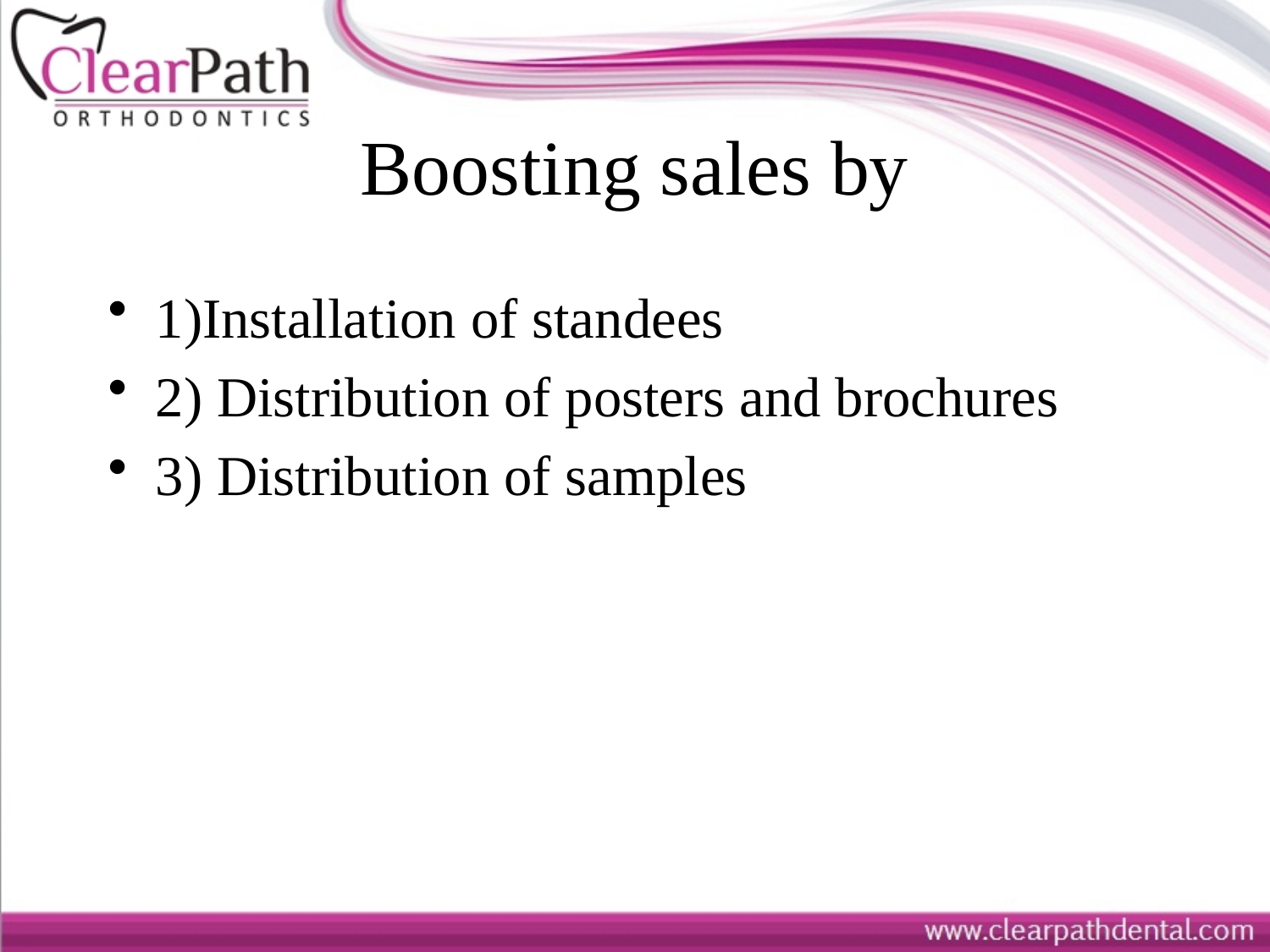

# Boosting sales by
1)Installation of standees
2) Distribution of posters and brochures
3) Distribution of samples